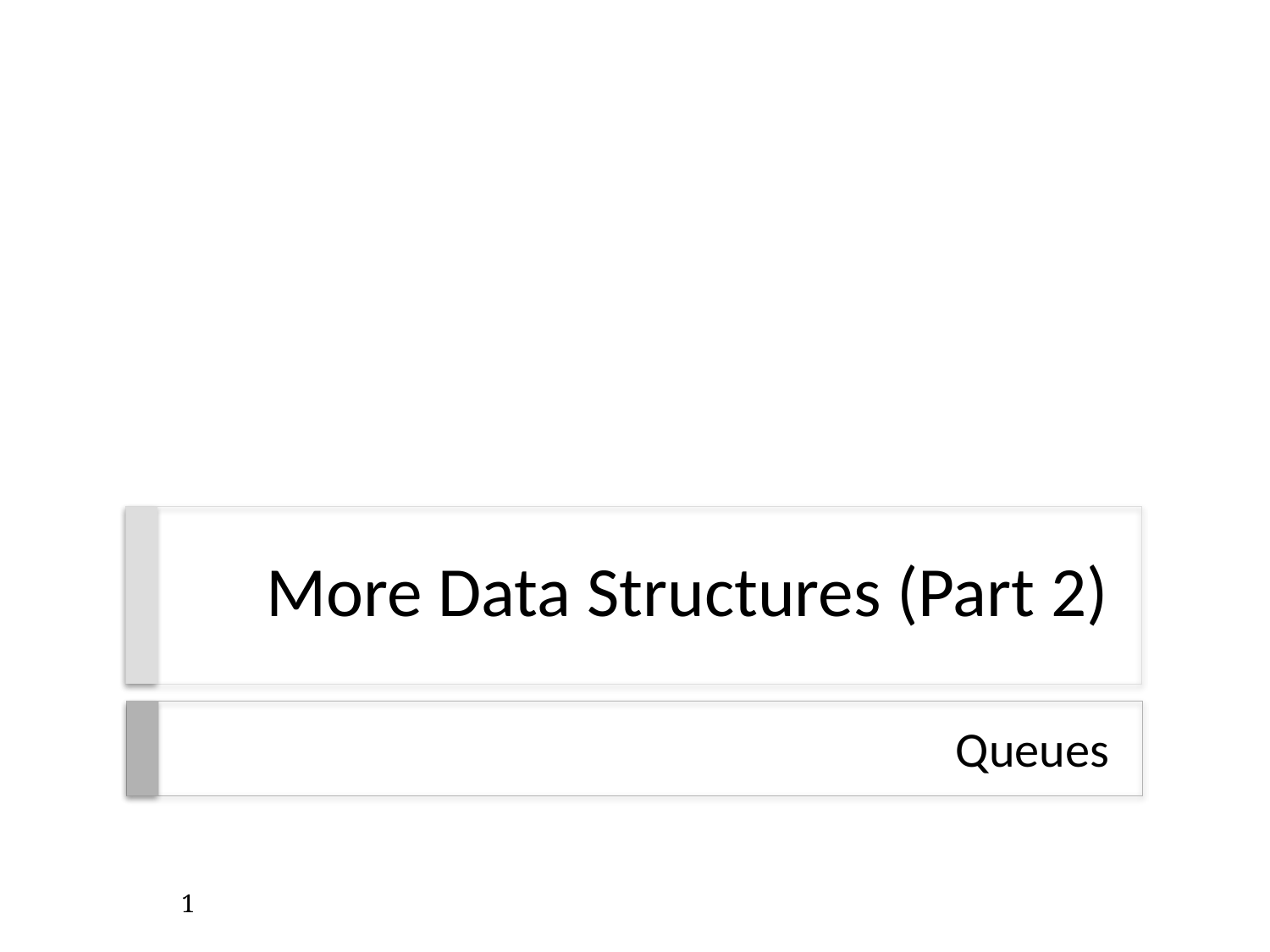

# More Data Structures (Part 2)
Queues
1